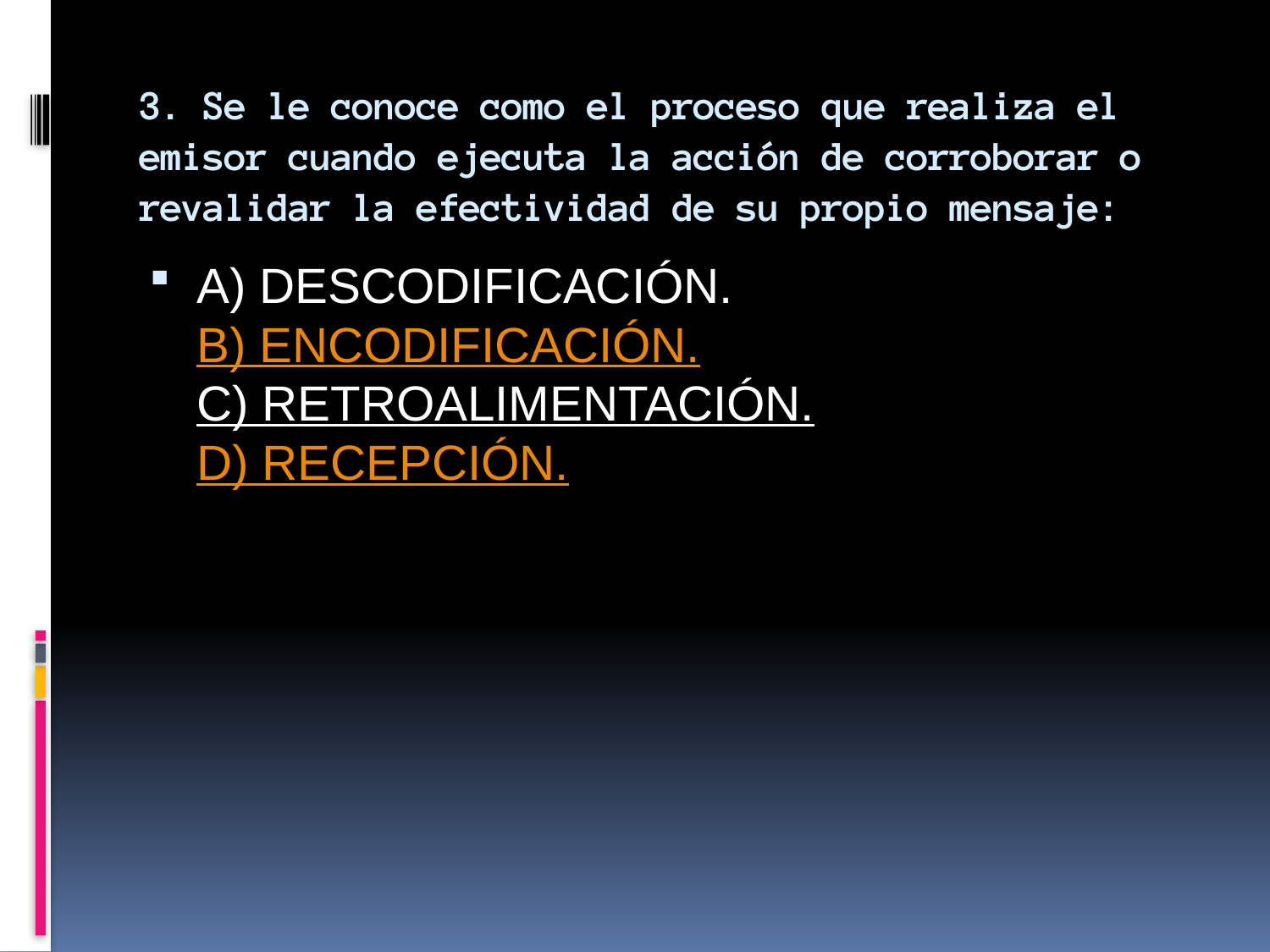

# 3. Se le conoce como el proceso que realiza el emisor cuando ejecuta la acción de corroborar o revalidar la efectividad de su propio mensaje:
A) DESCODIFICACIÓN.
B) ENCODIFICACIÓN.
C) RETROALIMENTACIÓN.
D) RECEPCIÓN.